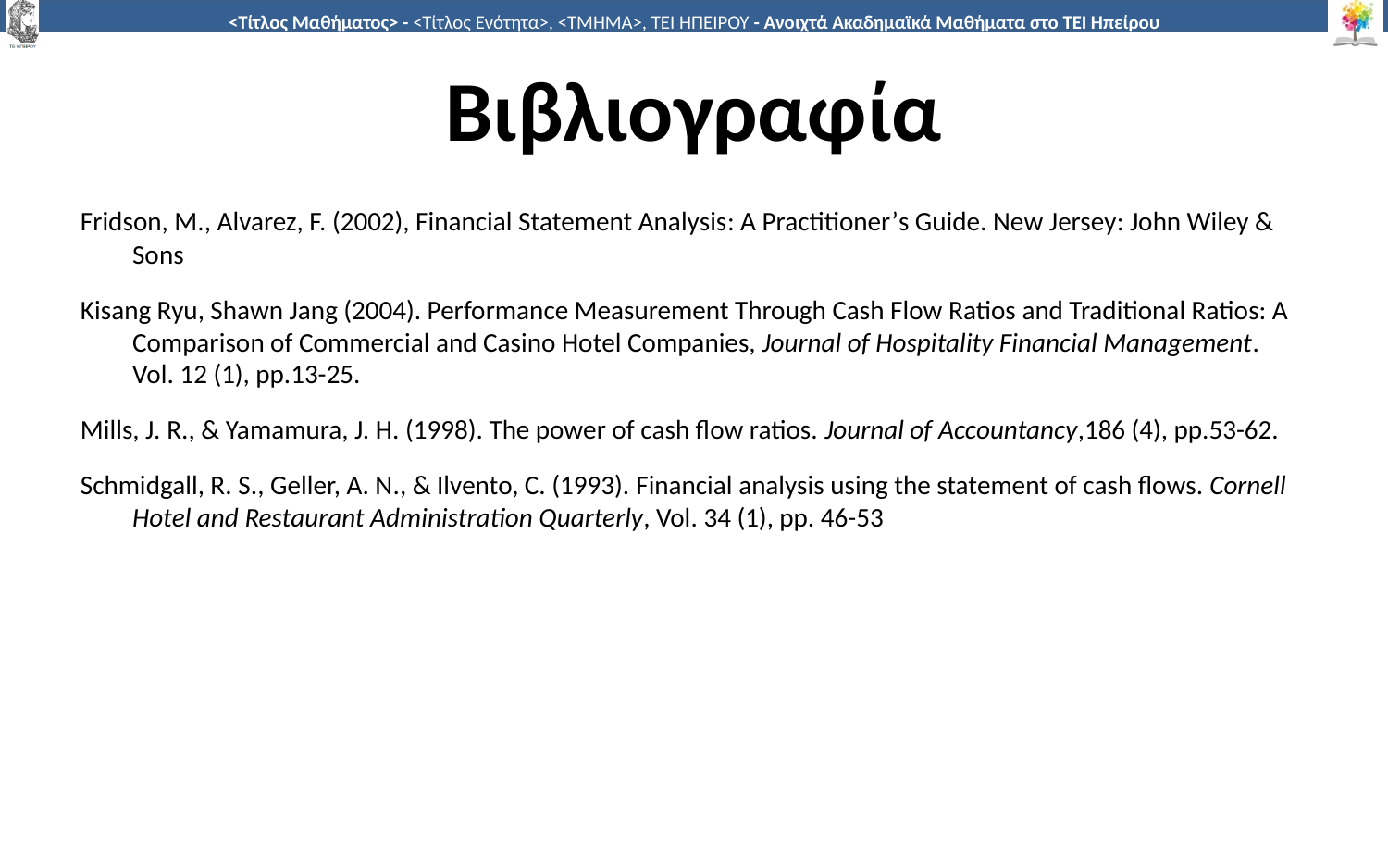

# Βιβλιογραφία
Fridson, M., Alvarez, F. (2002), Financial Statement Analysis: A Practitioner’s Guide. New Jersey: John Wiley & Sons
Kisang Ryu, Shawn Jang (2004). Performance Measurement Through Cash Flow Ratios and Traditional Ratios: A Comparison of Commercial and Casino Hotel Companies, Journal of Hospitality Financial Management.  Vol. 12 (1), pp.13-25.
Mills, J. R., & Yamamura, J. H. (1998). The power of cash flow ratios. Journal of Accountancy,186 (4), pp.53-62.
Schmidgall, R. S., Geller, A. N., & Ilvento, C. (1993). Financial analysis using the statement of cash flows. Cornell Hotel and Restaurant Administration Quarterly, Vol. 34 (1), pp. 46-53